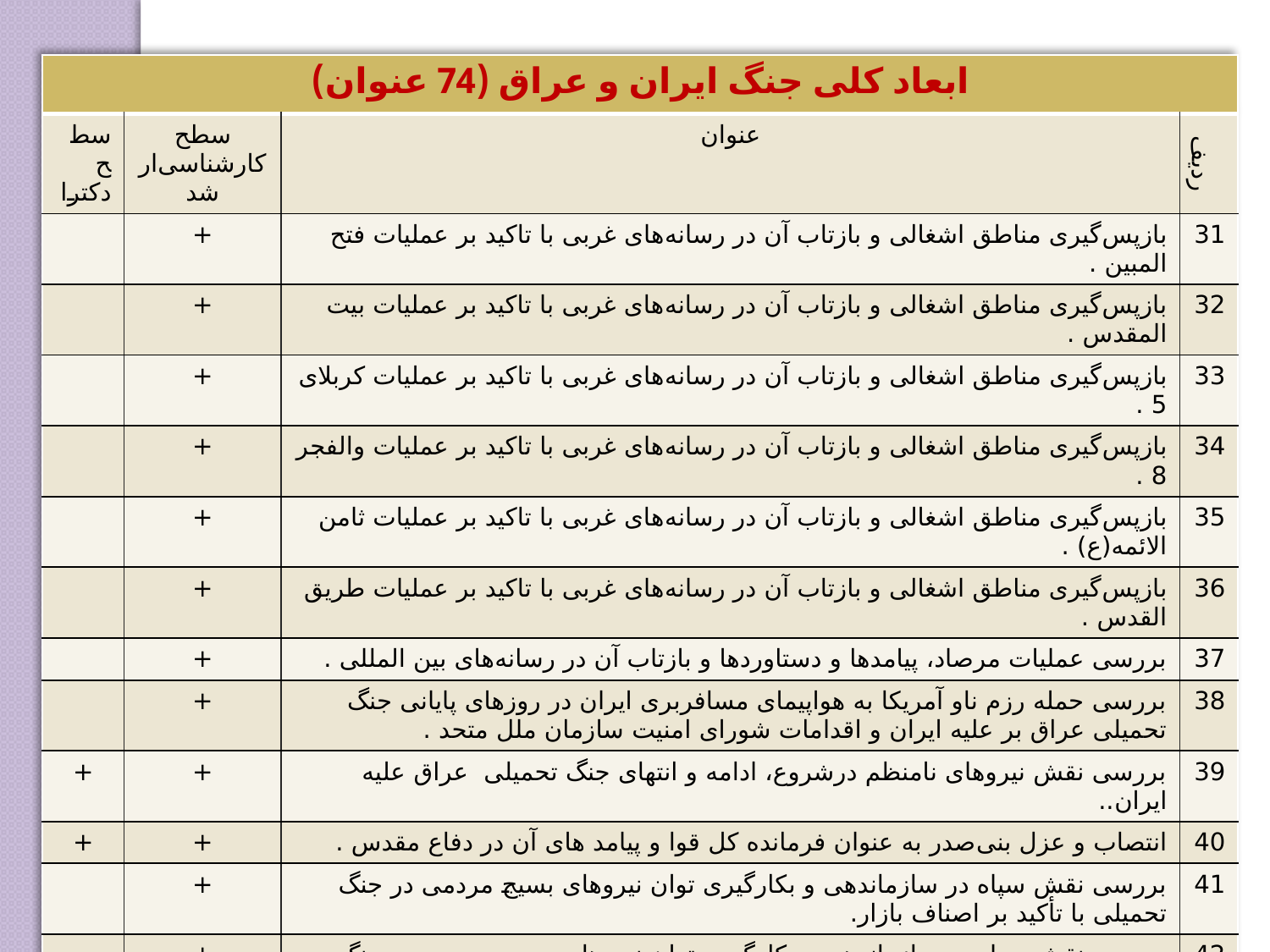

| ابعاد کلی جنگ ایران و عراق (74 عنوان) |  |  |  |
| --- | --- | --- | --- |
| سطح دکترا | سطح کارشناسی‌ارشد | عنوان | ردیف |
|  | + | بازپس‌گیری مناطق اشغالی و بازتاب آن در رسانه‌های غربی با تاکید بر عملیات فتح المبین . | 31 |
|  | + | بازپس‌گیری مناطق اشغالی و بازتاب آن در رسانه‌های غربی با تاکید بر عملیات بیت المقدس . | 32 |
|  | + | بازپس‌گیری مناطق اشغالی و بازتاب آن در رسانه‌های غربی با تاکید بر عملیات کربلای 5 . | 33 |
|  | + | بازپس‌گیری مناطق اشغالی و بازتاب آن در رسانه‌های غربی با تاکید بر عملیات والفجر 8 . | 34 |
|  | + | بازپس‌گیری مناطق اشغالی و بازتاب آن در رسانه‌های غربی با تاکید بر عملیات ثامن الائمه(ع) . | 35 |
|  | + | بازپس‌گیری مناطق اشغالی و بازتاب آن در رسانه‌های غربی با تاکید بر عملیات طریق القدس . | 36 |
|  | + | بررسی عملیات مرصاد، پیامدها و دستاوردها و بازتاب آن در رسانه‌های بین المللی . | 37 |
|  | + | بررسی حمله رزم ناو آمریکا به هواپیمای مسافربری ایران در روزهای پایانی جنگ تحمیلی عراق بر علیه ایران و اقدامات شورای امنیت سازمان ملل متحد . | 38 |
| + | + | بررسی نقش نیروهای نامنظم درشروع، ادامه و انتهای جنگ تحمیلی عراق علیه ایران.. | 39 |
| + | + | انتصاب و عزل بنی‌صدر به عنوان فرمانده کل قوا و پیامد های آن در دفاع مقدس . | 40 |
|  | + | بررسی نقش سپاه در سازماندهی و بکارگیری توان نیروهای بسیج مردمی در جنگ تحمیلی با تأکید بر اصناف بازار. | 41 |
|  | + | بررسی نقش سپاه در سازماندهی و بکارگیری توان نیروهای بسیج مردمی در جنگ تحمیلی با تأکید بر جامعه کارگری. | 42 |
|  | + | بررسی نقش سپاه در سازماندهی وبکارگیری توان نیروهای بسیج مردمی در جنگ تحمیلی با تأکید بر جامعه دانش‌آموزی. | 43 |
|  | + | بررسی نقش سپاه در سازماندهی و بکارگیری توان نیروهای بسیج مردمی در جنگ تحمیلی با تأکید بر جامعه ادارات. | 44 |
|  | + | بررسی نقش سپاه در سازماندهی و بکارگیری توان نیروهای بسیج مردمی در جنگ تحمیلی با تأکید بر جامعه دانشجویی. | 45 |